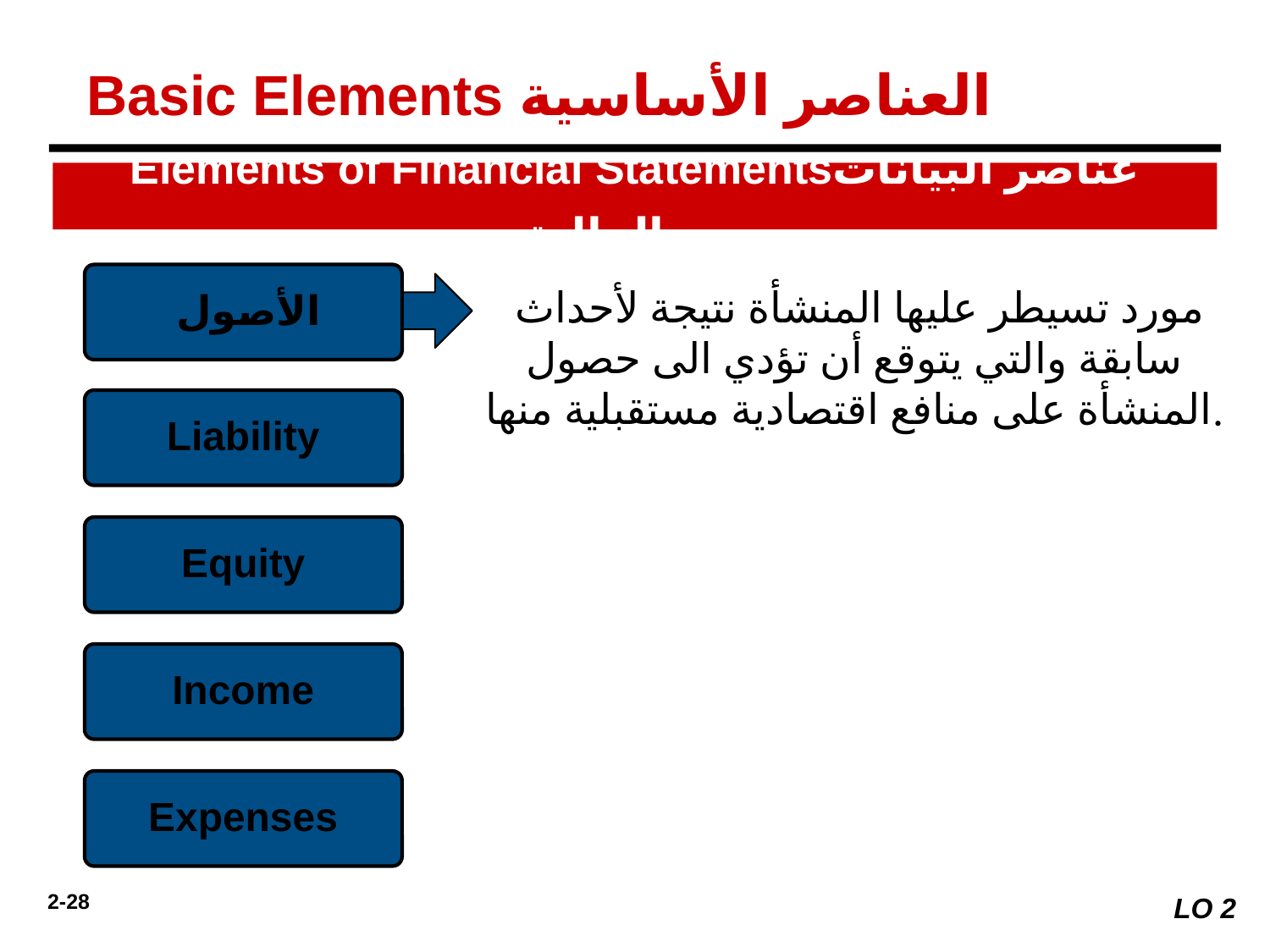

Basic Elements العناصر الأساسية

Elements of Financial Statementsعناصر البيانات المالية
 الأصول

 مورد تسيطر عليها المنشأة نتيجة لأحداث سابقة والتي يتوقع أن تؤدي الى حصول المنشأة على منافع اقتصادية مستقبلية منها.
Liability
Equity
Income
Expenses
LO 2